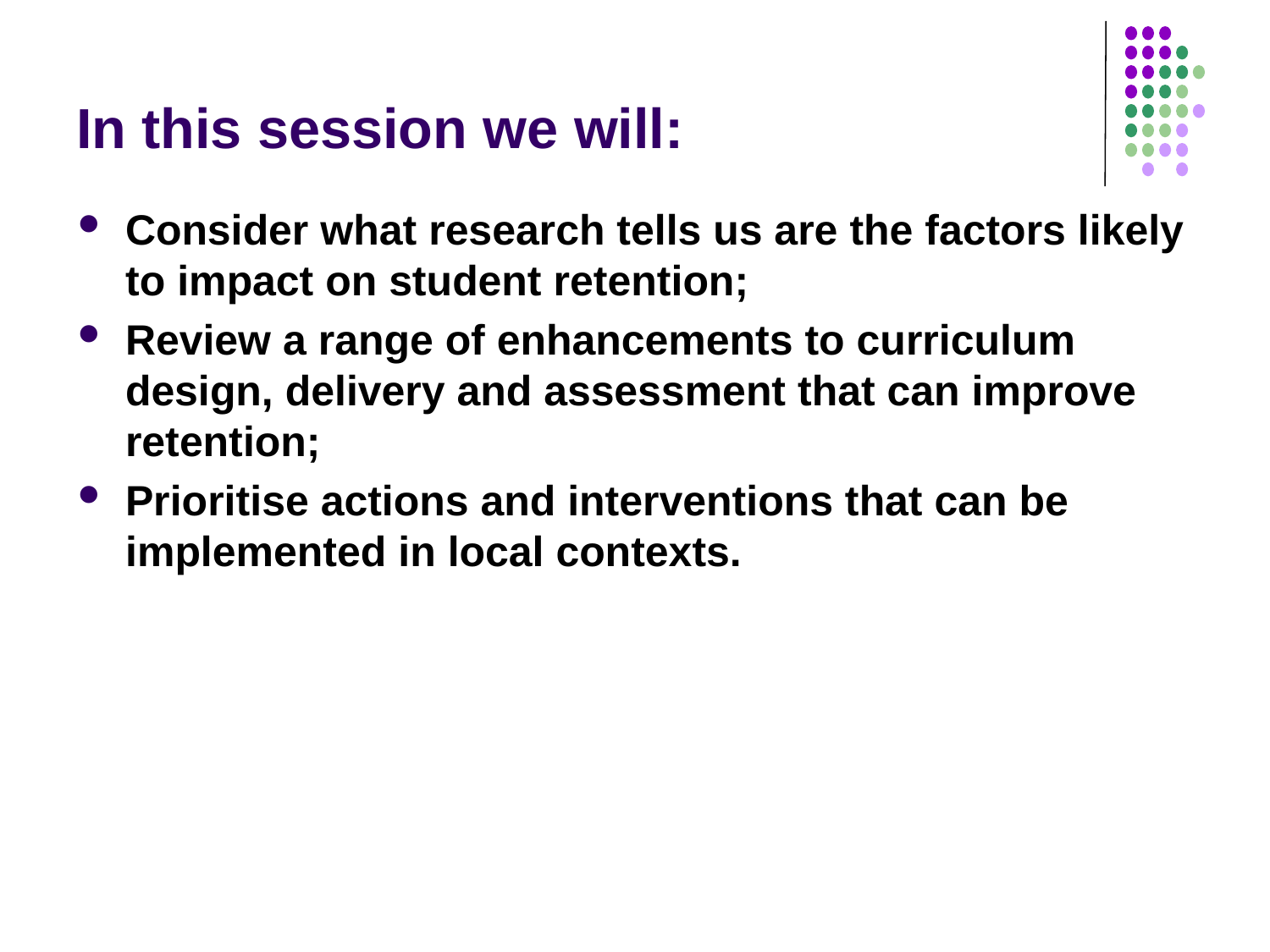

# In this session we will:
Consider what research tells us are the factors likely to impact on student retention;
Review a range of enhancements to curriculum design, delivery and assessment that can improve retention;
Prioritise actions and interventions that can be implemented in local contexts.